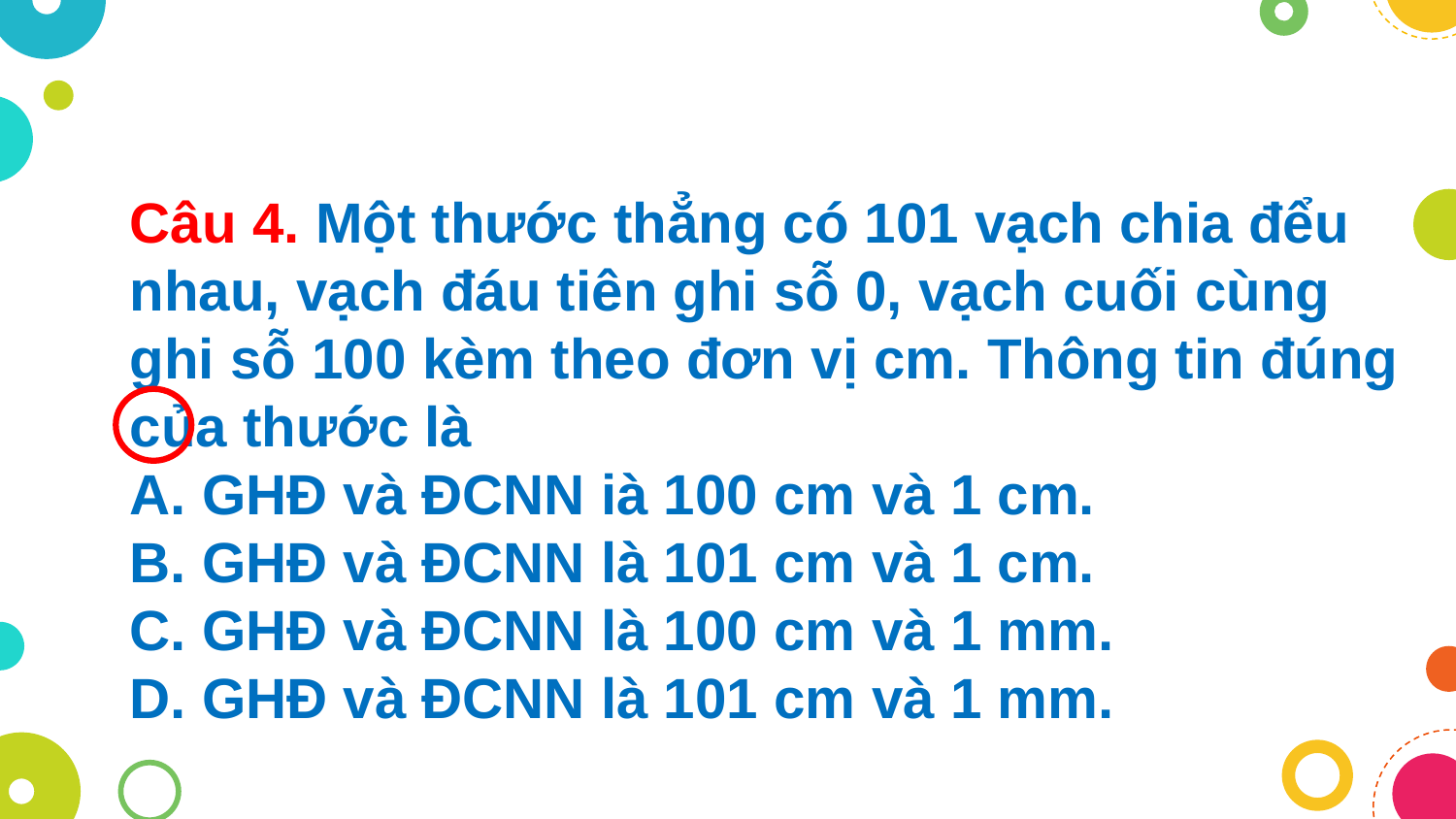

Câu 4. Một thước thẳng có 101 vạch chia đểu nhau, vạch đáu tiên ghi sỗ 0, vạch cuối cùng ghi sỗ 100 kèm theo đơn vị cm. Thông tin đúng của thước là
A. GHĐ và ĐCNN ià 100 cm và 1 cm.
B. GHĐ và ĐCNN là 101 cm và 1 cm.
C. GHĐ và ĐCNN là 100 cm và 1 mm.
D. GHĐ và ĐCNN là 101 cm và 1 mm.